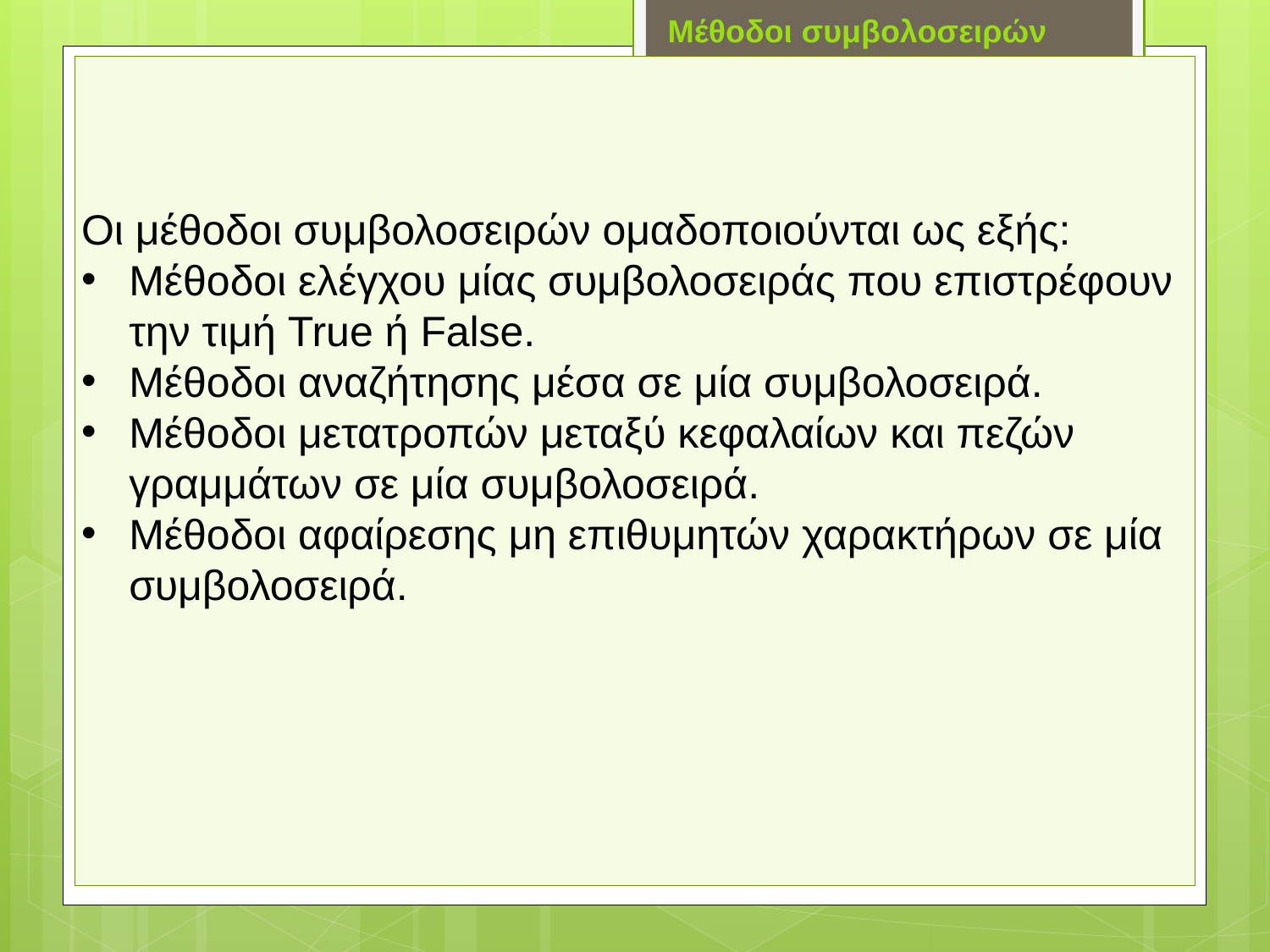

Μέθοδοι συμβολοσειρών

Οι μέθοδοι συμβολοσειρών ομαδοποιούνται ως εξής:
Μέθοδοι ελέγχου μίας συμβολοσειράς που επιστρέφουν την τιμή True ή False.
Μέθοδοι αναζήτησης μέσα σε μία συμβολοσειρά.
Μέθοδοι μετατροπών μεταξύ κεφαλαίων και πεζών γραμμάτων σε μία συμβολοσειρά.
Μέθοδοι αφαίρεσης μη επιθυμητών χαρακτήρων σε μία συμβολοσειρά.